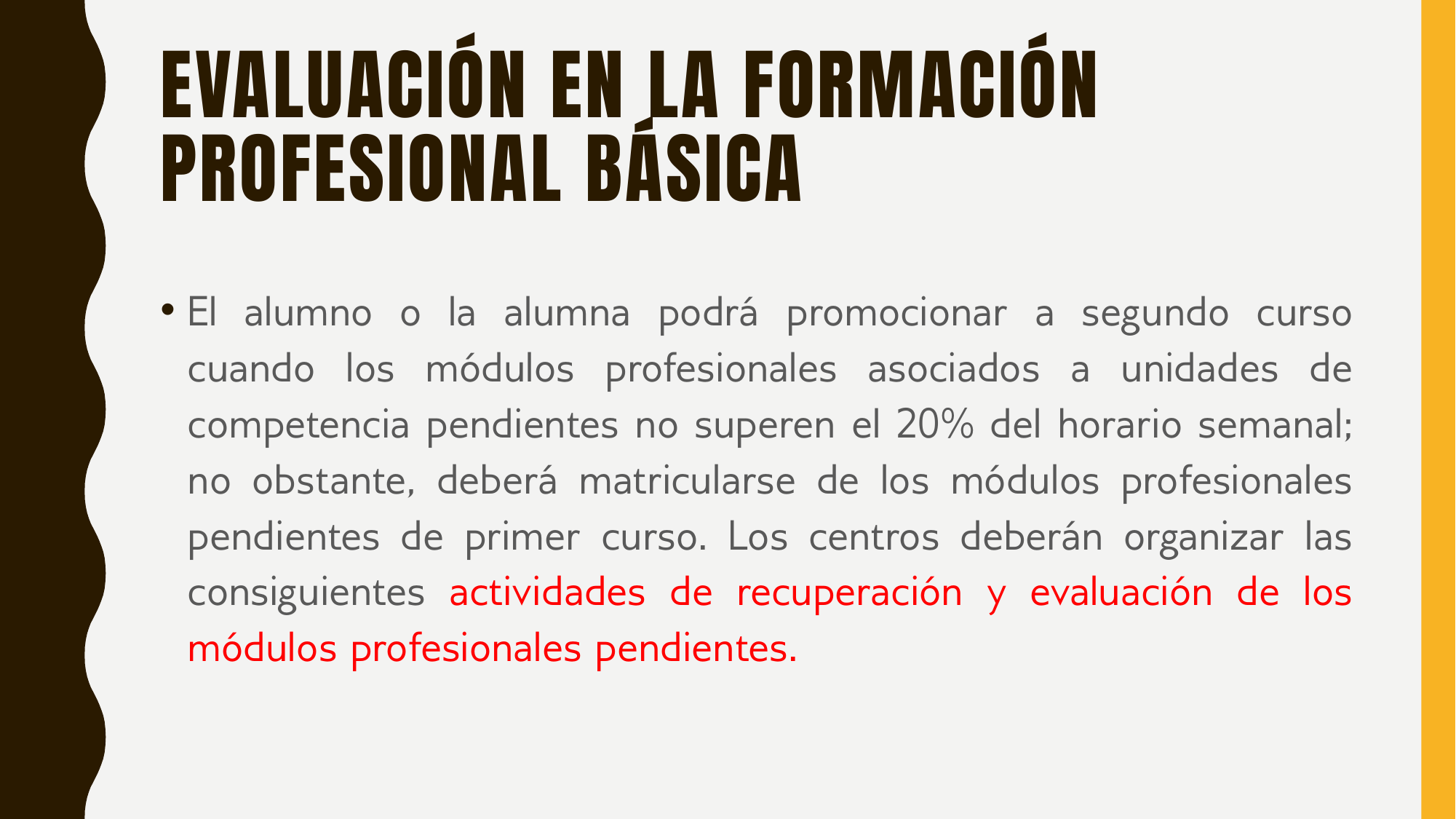

# EVALUACIÓN EN LA FORMACIÓN PROFESIONAL BÁSICA
El alumno o la alumna podrá promocionar a segundo curso cuando los módulos profesionales asociados a unidades de competencia pendientes no superen el 20% del horario semanal; no obstante, deberá matricularse de los módulos profesionales pendientes de primer curso. Los centros deberán organizar las consiguientes actividades de recuperación y evaluación de los módulos profesionales pendientes.